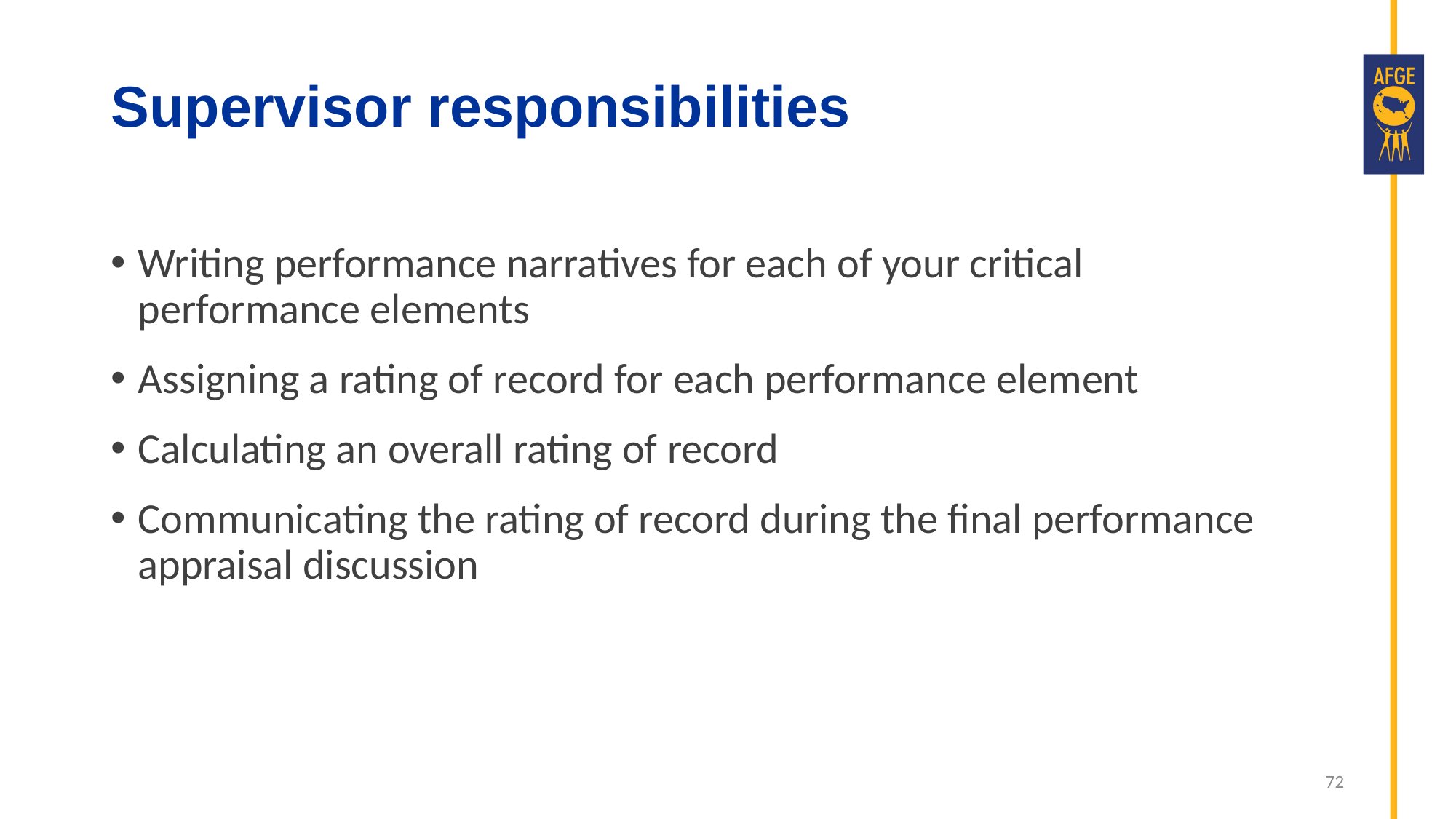

# Supervisor responsibilities

Writing performance narratives for each of your critical performance elements
Assigning a rating of record for each performance element
Calculating an overall rating of record
Communicating the rating of record during the final performance appraisal discussion

72